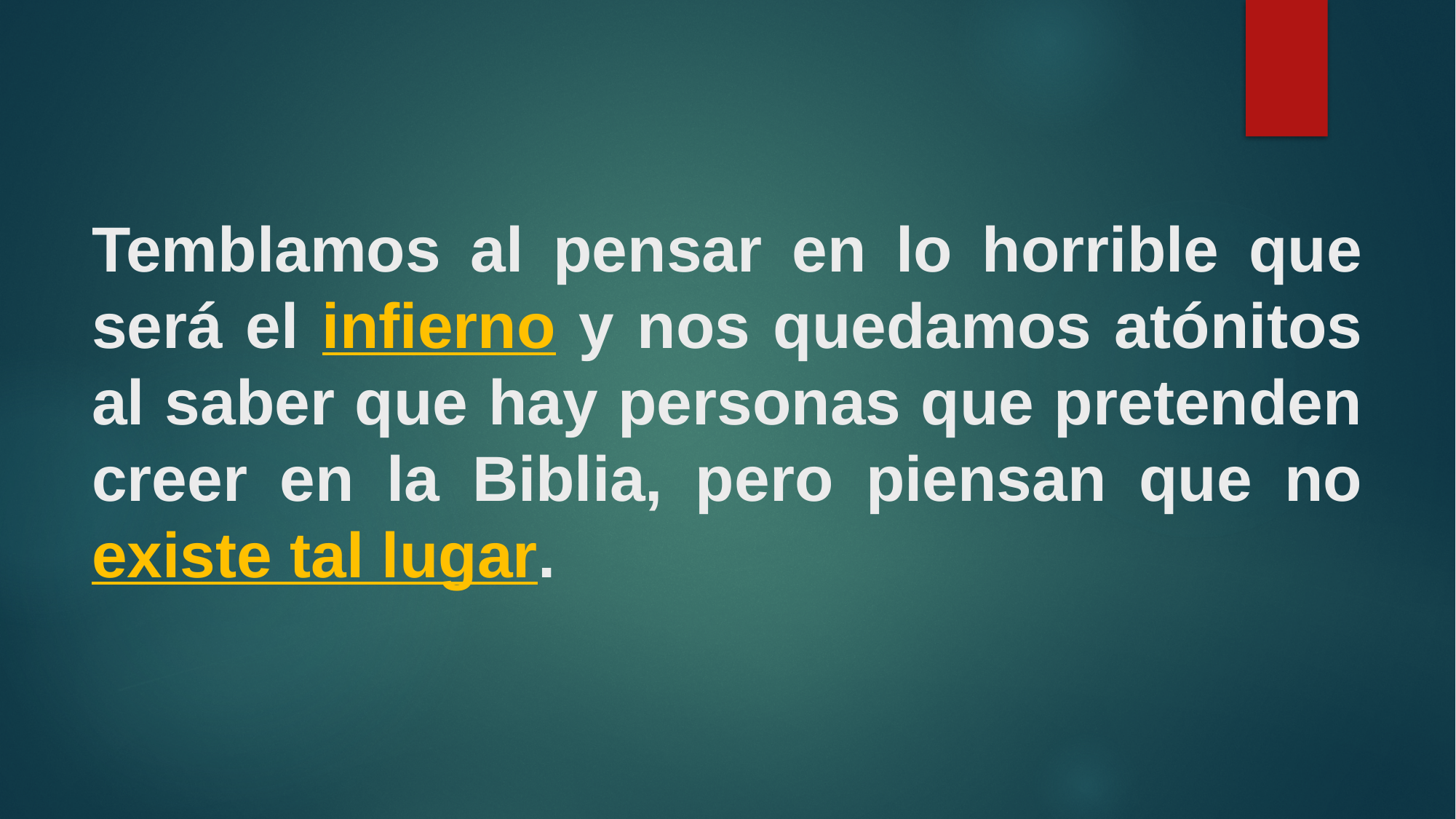

# Temblamos al pensar en lo horrible que será el infierno y nos quedamos atónitos al saber que hay personas que pretenden creer en la Biblia, pero piensan que no existe tal lugar.